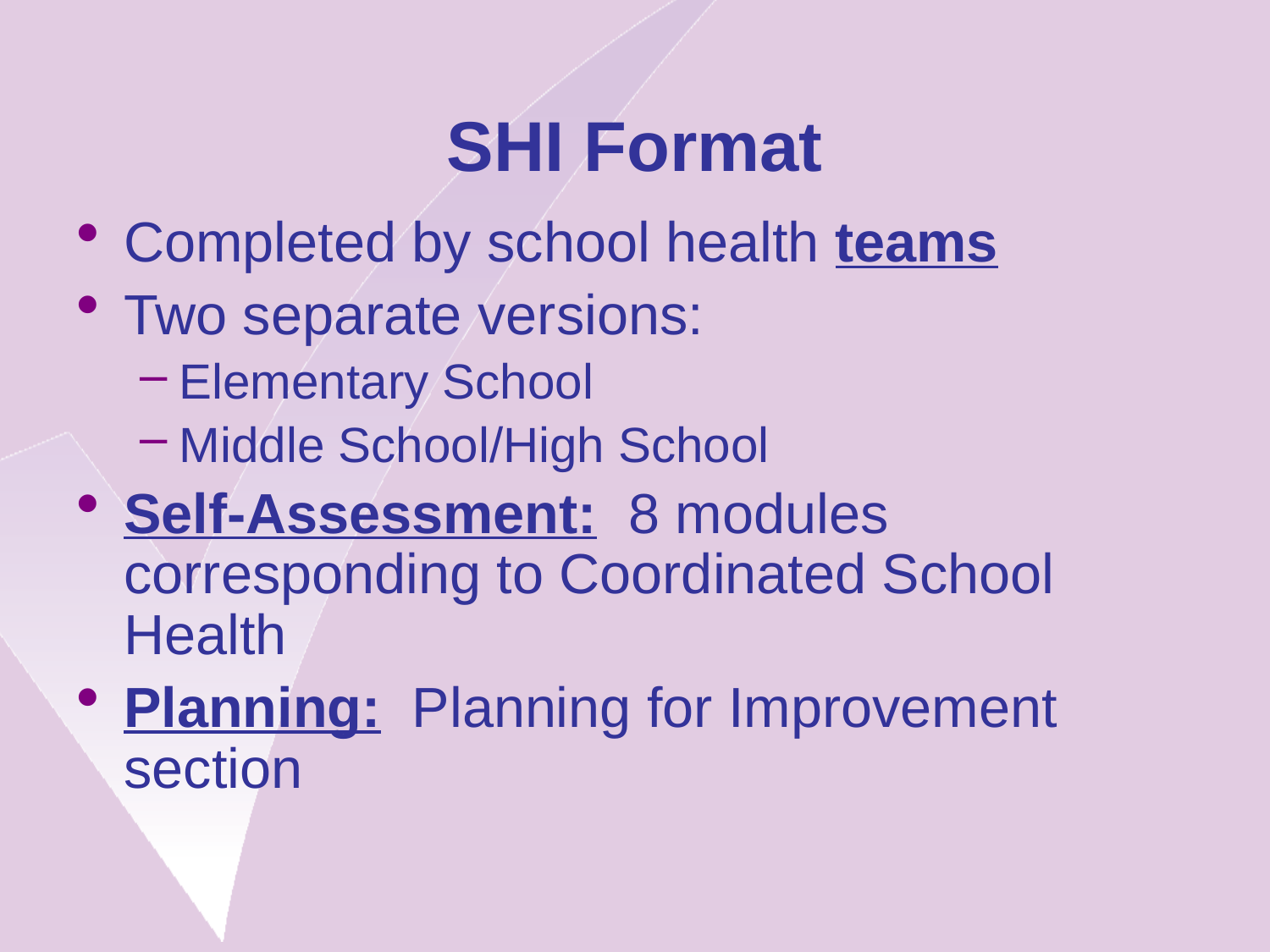

# SHI Format
Completed by school health teams
Two separate versions:
Elementary School
Middle School/High School
Self-Assessment:  8 modules corresponding to Coordinated School
Health
Planning:  Planning for Improvement
section